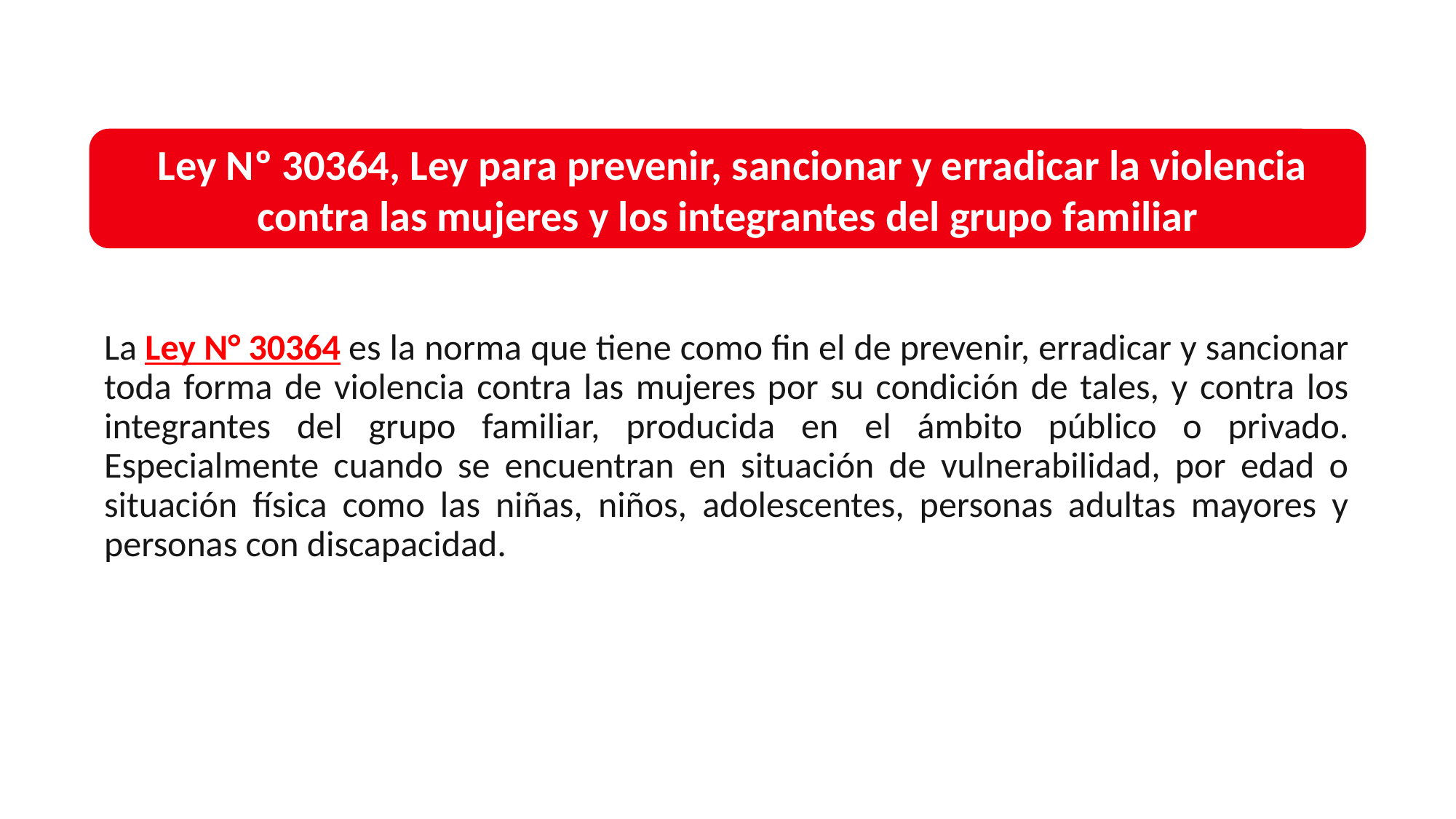

Ley Nº 30364, Ley para prevenir, sancionar y erradicar la violencia contra las mujeres y los integrantes del grupo familiar
La Ley N° 30364 es la norma que tiene como fin el de prevenir, erradicar y sancionar toda forma de violencia contra las mujeres por su condición de tales, y contra los integrantes del grupo familiar, producida en el ámbito público o privado. Especialmente cuando se encuentran en situación de vulnerabilidad, por edad o situación física como las niñas, niños, adolescentes, personas adultas mayores y personas con discapacidad.